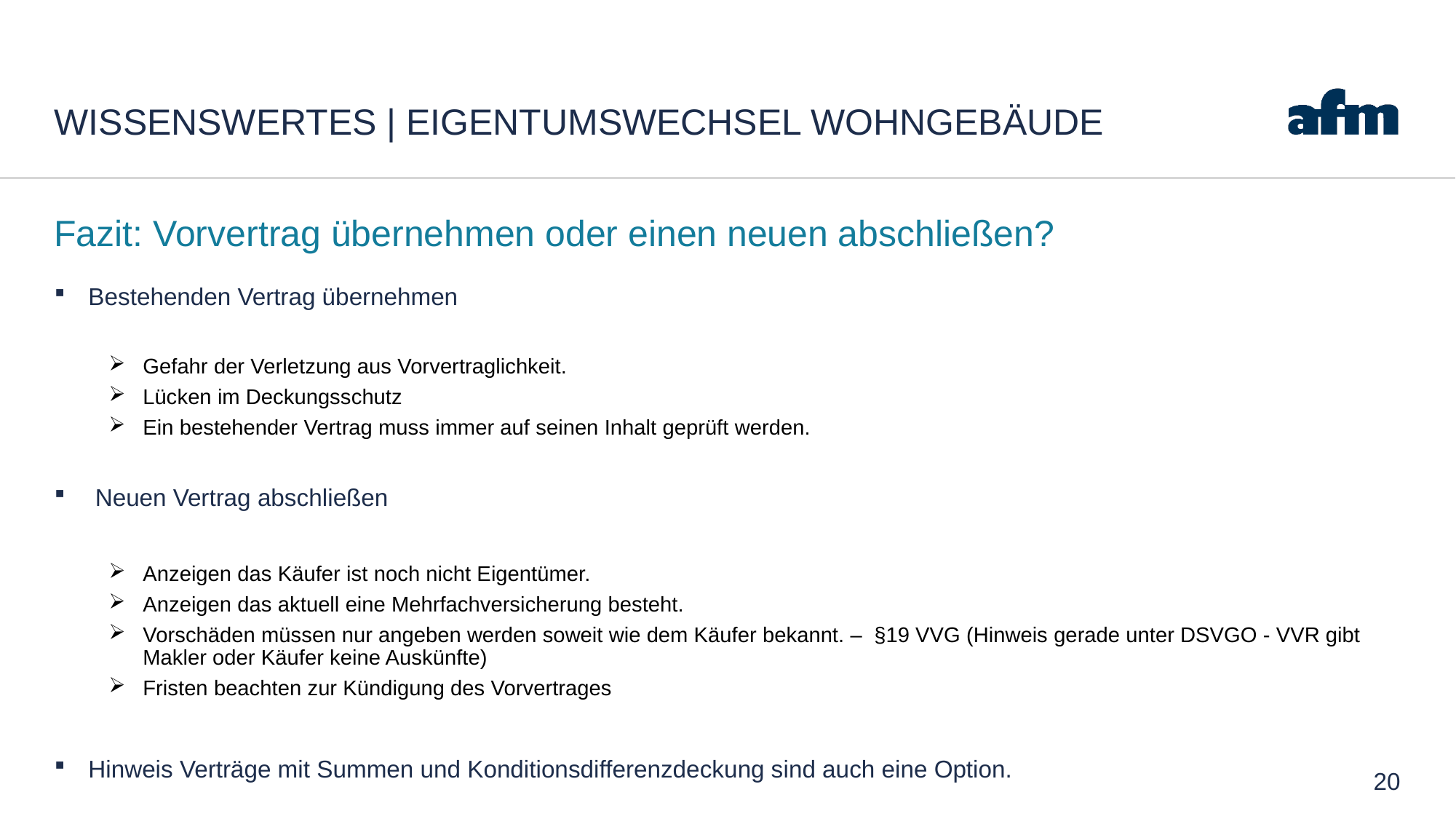

# Wissenswertes | Eigentumswechsel Wohngebäude
Fazit: Vorvertrag übernehmen oder einen neuen abschließen?
Bestehenden Vertrag übernehmen

Gefahr der Verletzung aus Vorvertraglichkeit.
Lücken im Deckungsschutz
Ein bestehender Vertrag muss immer auf seinen Inhalt geprüft werden.

Neuen Vertrag abschließen

Anzeigen das Käufer ist noch nicht Eigentümer.
Anzeigen das aktuell eine Mehrfachversicherung besteht.
Vorschäden müssen nur angeben werden soweit wie dem Käufer bekannt. –  §19 VVG (Hinweis gerade unter DSVGO - VVR gibt Makler oder Käufer keine Auskünfte)
Fristen beachten zur Kündigung des Vorvertrages

Hinweis Verträge mit Summen und Konditionsdifferenzdeckung sind auch eine Option.
20